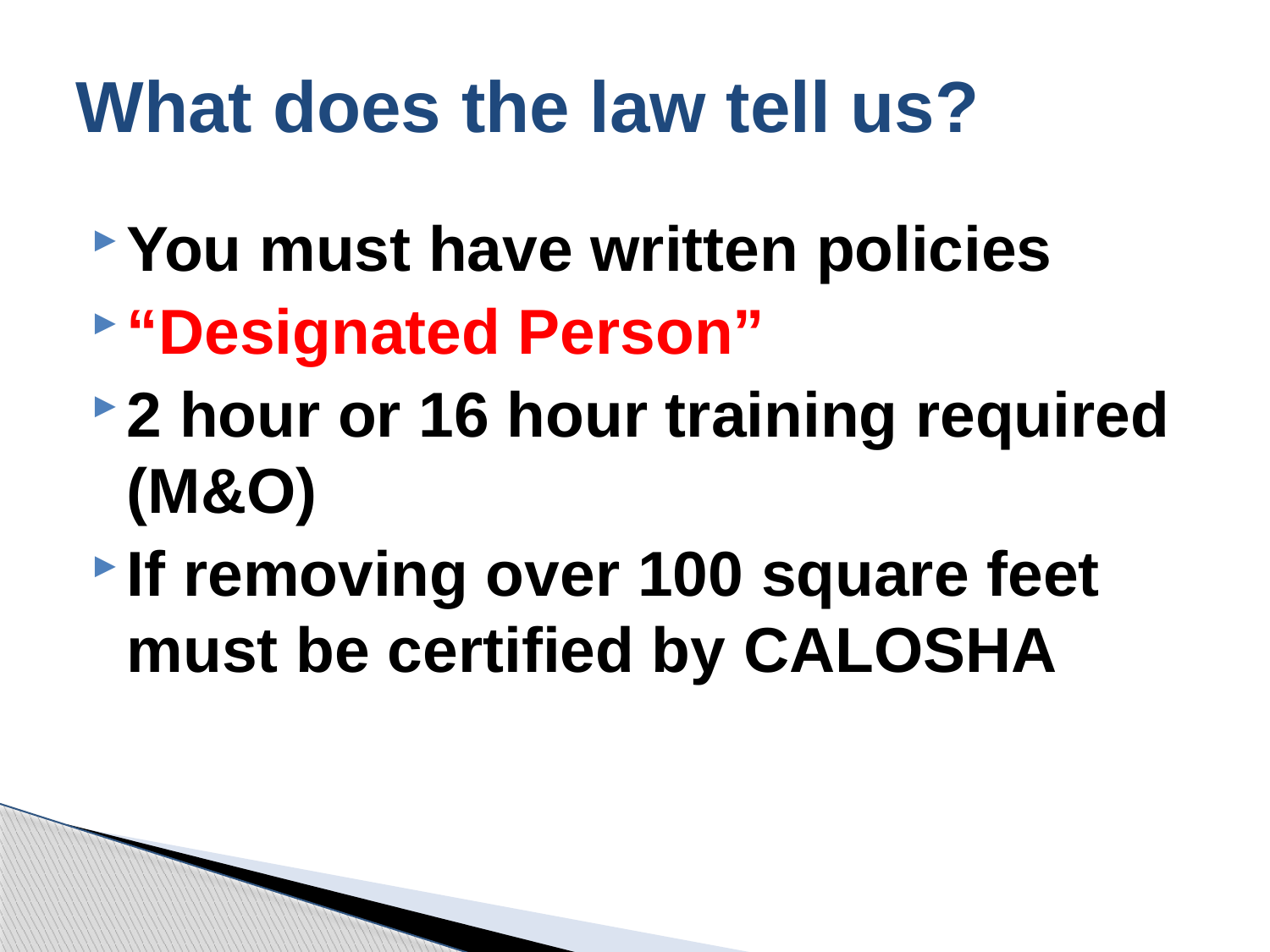

# What does the law tell us?
You must have written policies
“Designated Person”
2 hour or 16 hour training required (M&O)
If removing over 100 square feet must be certified by CALOSHA